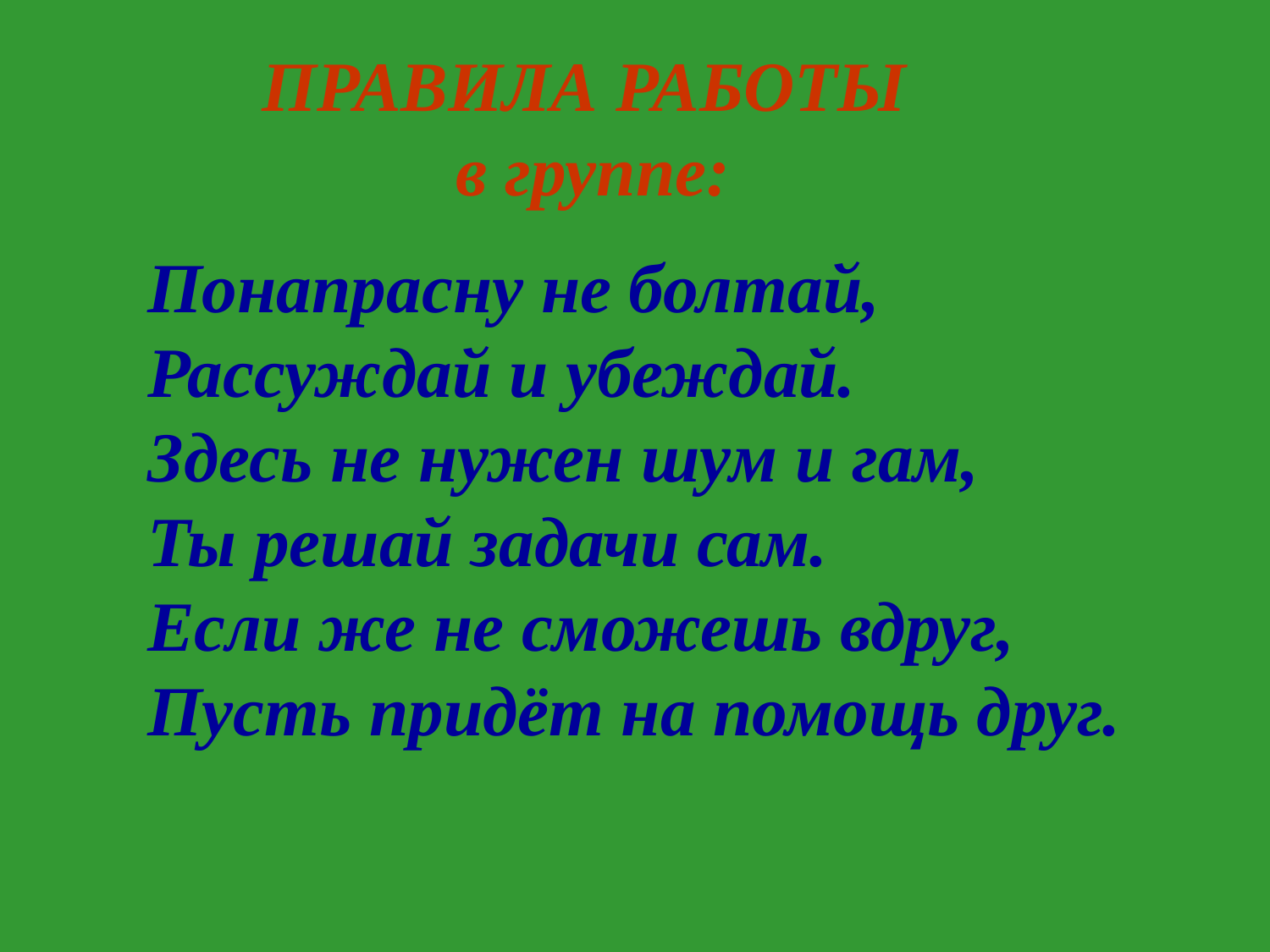

ПРАВИЛА РАБОТЫ
 в группе:
Понапрасну не болтай,
Рассуждай и убеждай.
Здесь не нужен шум и гам,
Ты решай задачи сам.
Если же не сможешь вдруг,
Пусть придёт на помощь друг.